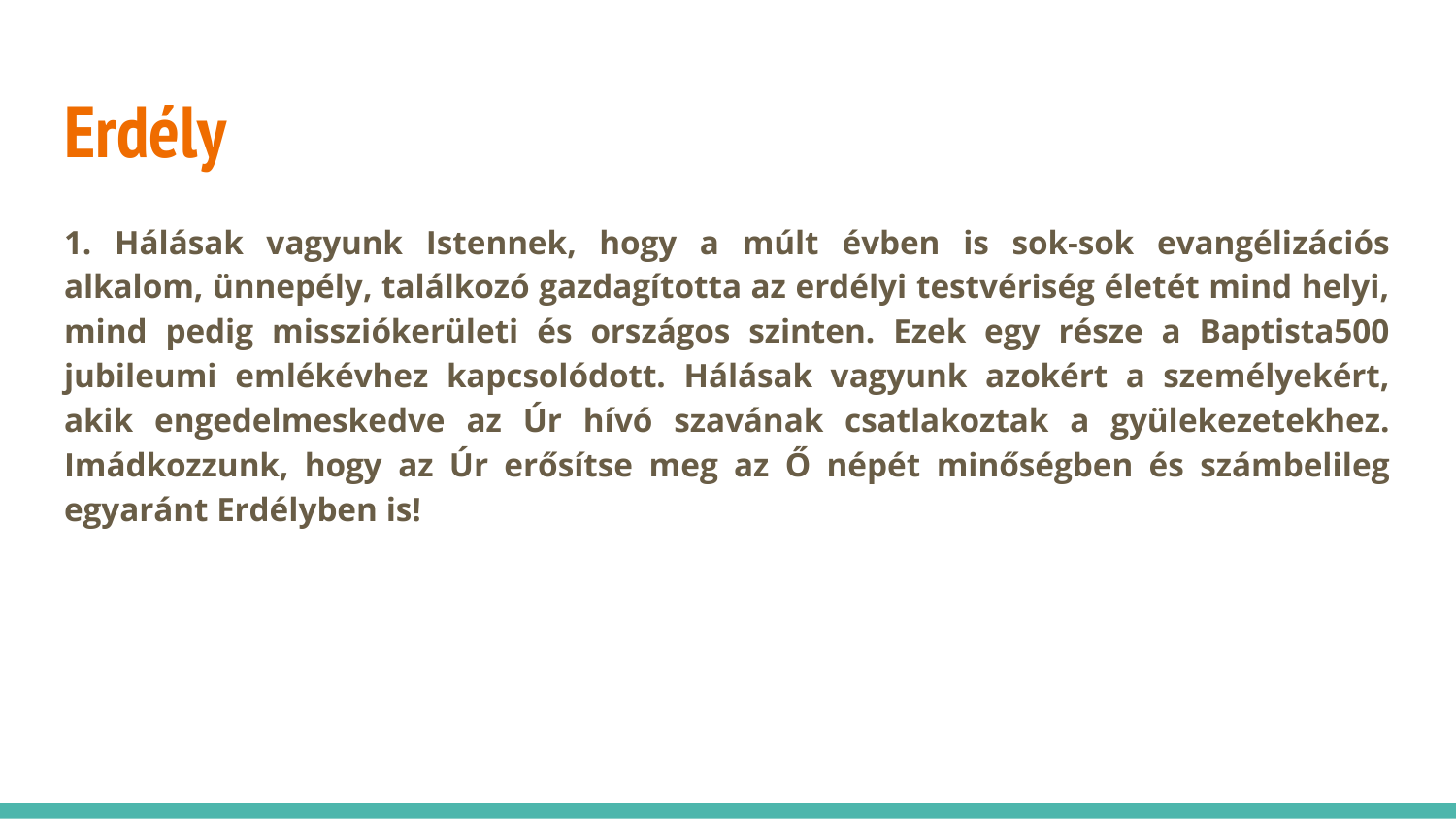

# Erdély
1. Hálásak vagyunk Istennek, hogy a múlt évben is sok-sok evangélizációs alkalom, ünnepély, találkozó gazdagította az erdélyi testvériség életét mind helyi, mind pedig missziókerületi és országos szinten. Ezek egy része a Baptista500 jubileumi emlékévhez kapcsolódott. Hálásak vagyunk azokért a személyekért, akik engedelmeskedve az Úr hívó szavának csatlakoztak a gyülekezetekhez. Imádkozzunk, hogy az Úr erősítse meg az Ő népét minőségben és számbelileg egyaránt Erdélyben is!